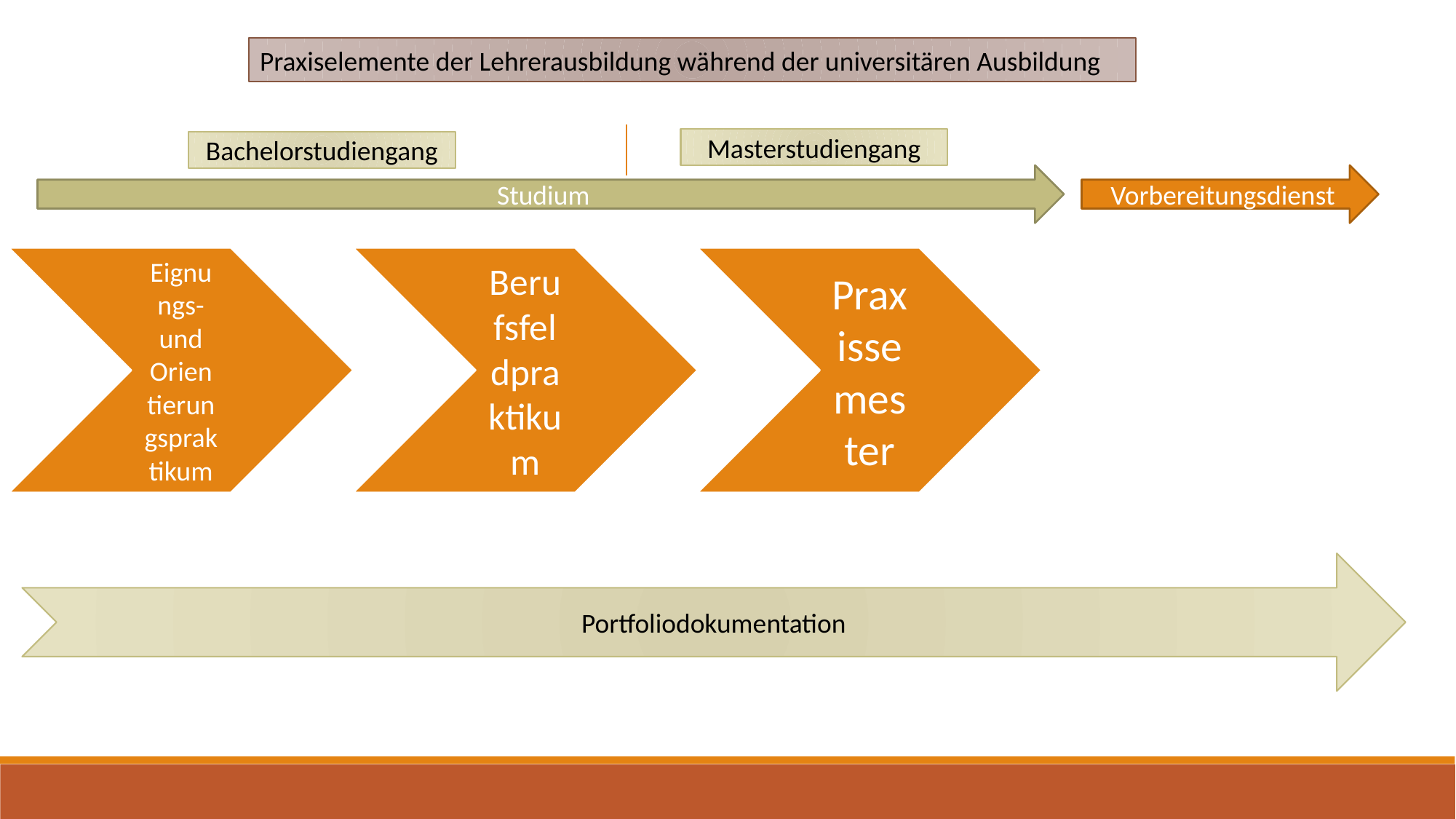

Praxiselemente der Lehrerausbildung während der universitären Ausbildung
Masterstudiengang
Bachelorstudiengang
Studium
Vorbereitungsdienst
Eignungs- und Orientierungspraktikum
Berufsfeldpraktikum
Praxissemester
Portfoliodokumentation